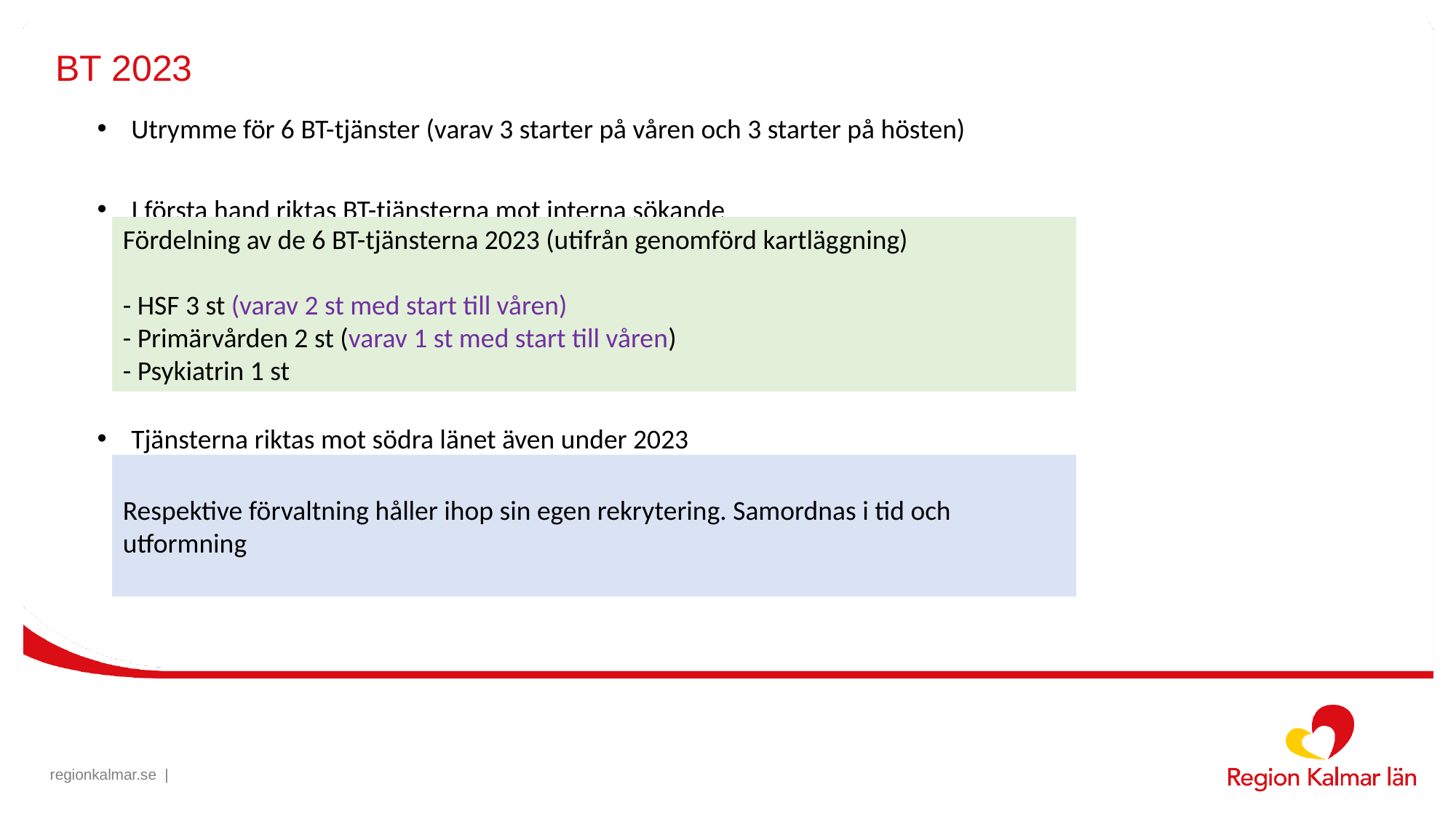

# BT 2023
Utrymme för 6 BT-tjänster (varav 3 starter på våren och 3 starter på hösten)

I första hand riktas BT-tjänsterna mot interna sökande

Tjänsterna riktas mot södra länet även under 2023

Fördelning av de 6 BT-tjänsterna 2023 (utifrån genomförd kartläggning)

- HSF 3 st (varav 2 st med start till våren)
- Primärvården 2 st (varav 1 st med start till våren)
- Psykiatrin 1 st

Respektive förvaltning håller ihop sin egen rekrytering. Samordnas i tid och utformning